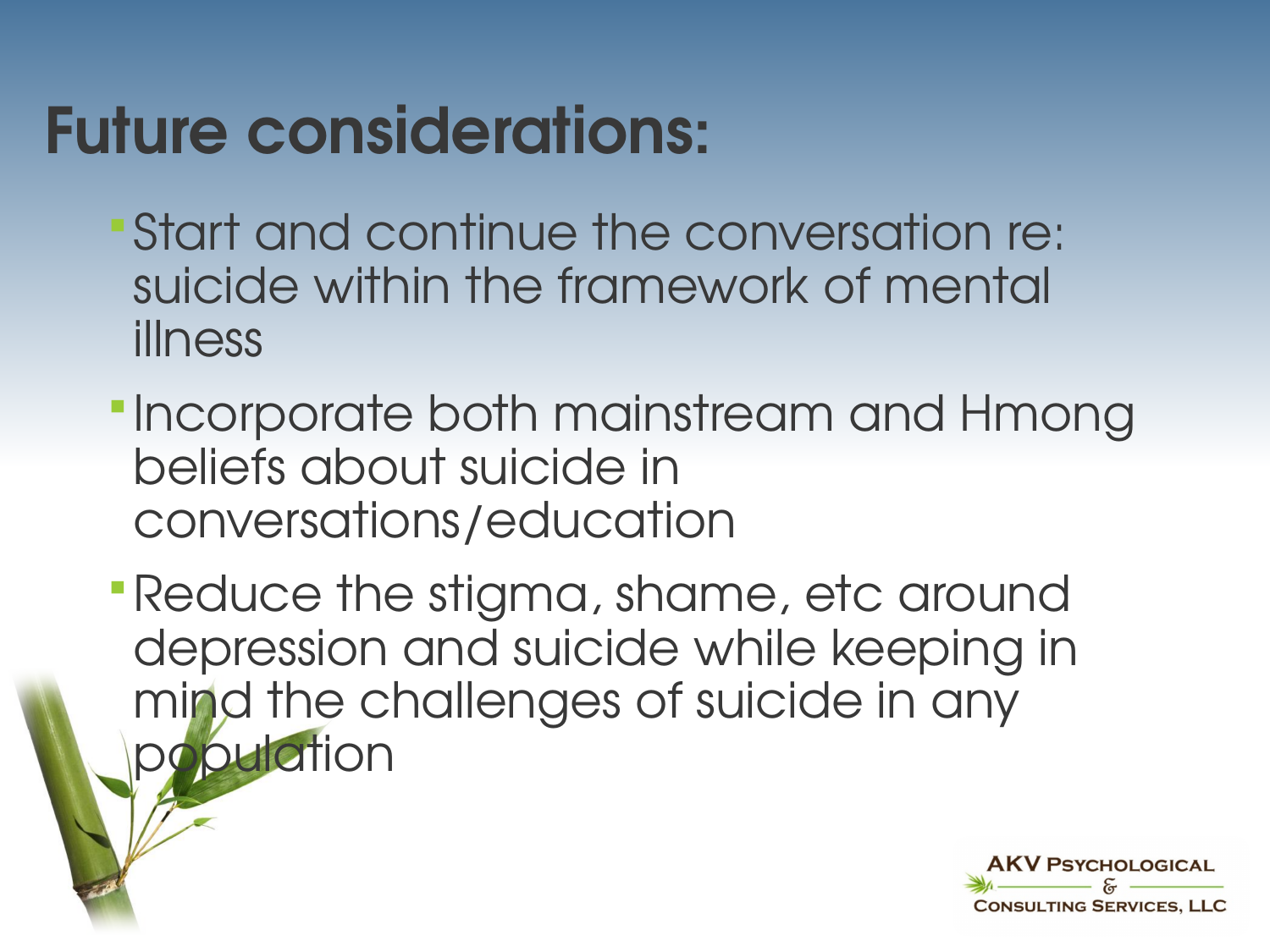

# Future considerations:
Start and continue the conversation re: suicide within the framework of mental illness
Incorporate both mainstream and Hmong beliefs about suicide in conversations/education
Reduce the stigma, shame, etc around depression and suicide while keeping in mind the challenges of suicide in any population